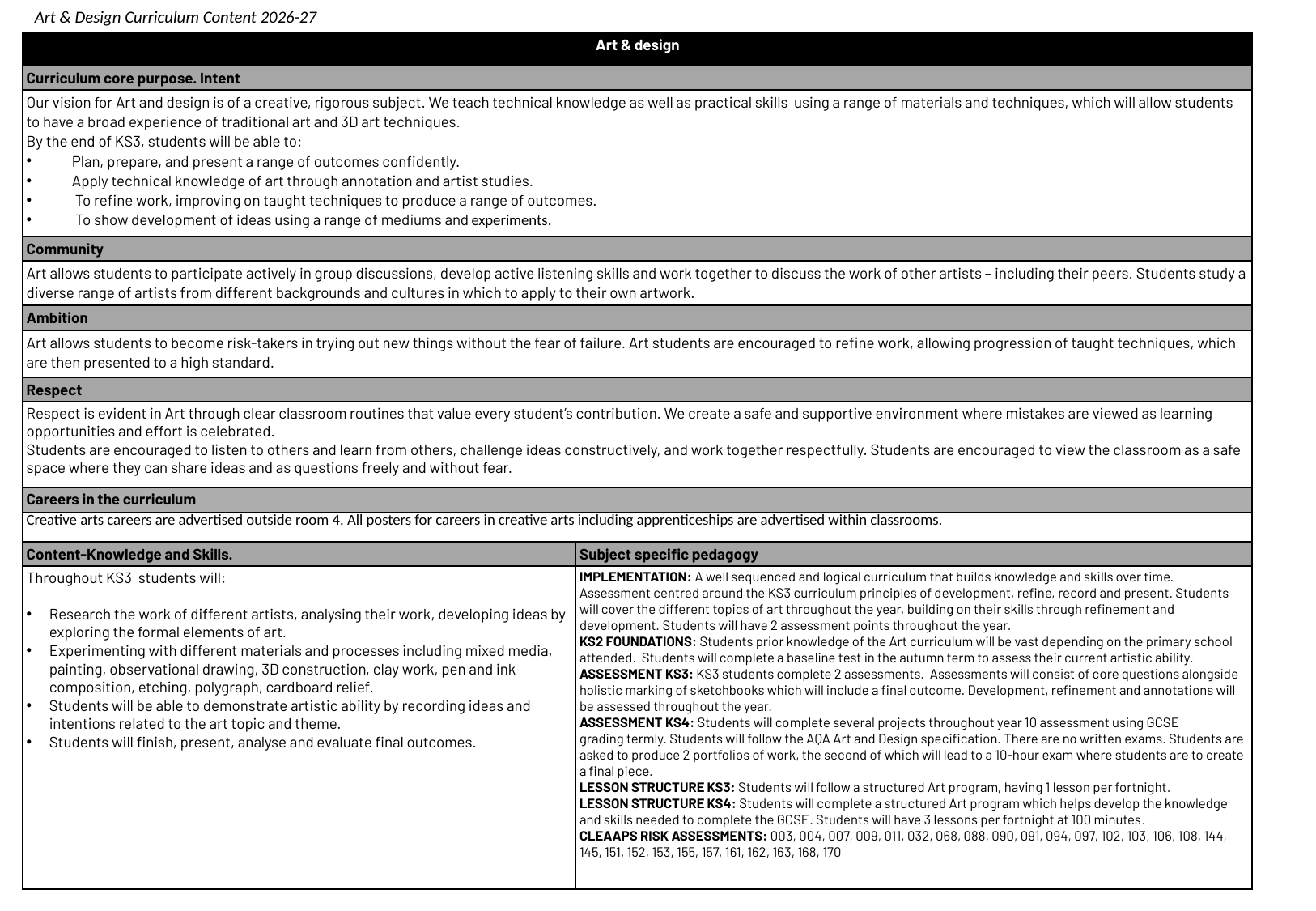

Art & Design Curriculum Content 2026-27
Art & Design curriculum content 2026-27
| Art & design |  |
| --- | --- |
| Curriculum core purpose. Intent |  |
| Our vision for Art and design is of a creative, rigorous subject. We teach technical knowledge as well as practical skills using a range of materials and techniques, which will allow students to have a broad experience of traditional art and 3D art techniques. By the end of KS3, students will be able to: Plan, prepare, and present a range of outcomes confidently. Apply technical knowledge of art through annotation and artist studies. To refine work, improving on taught techniques to produce a range of outcomes. To show development of ideas using a range of mediums and experiments. |  |
| Community |  |
| Art allows students to participate actively in group discussions, develop active listening skills and work together to discuss the work of other artists – including their peers. Students study a diverse range of artists from different backgrounds and cultures in which to apply to their own artwork. |  |
| Ambition |  |
| Art allows students to become risk-takers in trying out new things without the fear of failure. Art students are encouraged to refine work, allowing progression of taught techniques, which are then presented to a high standard. |  |
| Respect |  |
| Respect is evident in Art through clear classroom routines that value every student’s contribution. We create a safe and supportive environment where mistakes are viewed as learning opportunities and effort is celebrated. Students are encouraged to listen to others and learn from others, challenge ideas constructively, and work together respectfully. Students are encouraged to view the classroom as a safe space where they can share ideas and as questions freely and without fear. |  |
| Careers in the curriculum |  |
| Creative arts careers are advertised outside room 4. All posters for careers in creative arts including apprenticeships are advertised within classrooms. |  |
| Content-Knowledge and Skills. | Subject specific pedagogy |
| Throughout KS3 students will:   Research the work of different artists, analysing their work, developing ideas by exploring the formal elements of art. Experimenting with different materials and processes including mixed media, painting, observational drawing, 3D construction, clay work, pen and ink composition, etching, polygraph, cardboard relief. Students will be able to demonstrate artistic ability by recording ideas and intentions related to the art topic and theme. Students will finish, present, analyse and evaluate final outcomes. | IMPLEMENTATION: A well sequenced and logical curriculum that builds knowledge and skills over time. Assessment centred around the KS3 curriculum principles of development, refine, record and present. Students will cover the different topics of art throughout the year, building on their skills through refinement and development. Students will have 2 assessment points throughout the year. KS2 FOUNDATIONS: Students prior knowledge of the Art curriculum will be vast depending on the primary school attended.  Students will complete a baseline test in the autumn term to assess their current artistic ability.   ASSESSMENT KS3: KS3 students complete 2 assessments. Assessments will consist of core questions alongside holistic marking of sketchbooks which will include a final outcome. Development, refinement and annotations will be assessed throughout the year. ASSESSMENT KS4: Students will complete several projects throughout year 10 assessment using GCSE grading termly. Students will follow the AQA Art and Design specification. There are no written exams. Students are asked to produce 2 portfolios of work, the second of which will lead to a 10-hour exam where students are to create a final piece.   LESSON STRUCTURE KS3: Students will follow a structured Art program, having 1 lesson per fortnight.   LESSON STRUCTURE KS4: Students will complete a structured Art program which helps develop the knowledge and skills needed to complete the GCSE. Students will have 3 lessons per fortnight at 100 minutes.  CLEAAPS RISK ASSESSMENTS: 003, 004, 007, 009, 011, 032, 068, 088, 090, 091, 094, 097, 102, 103, 106, 108, 144, 145, 151, 152, 153, 155, 157, 161, 162, 163, 168, 170 |